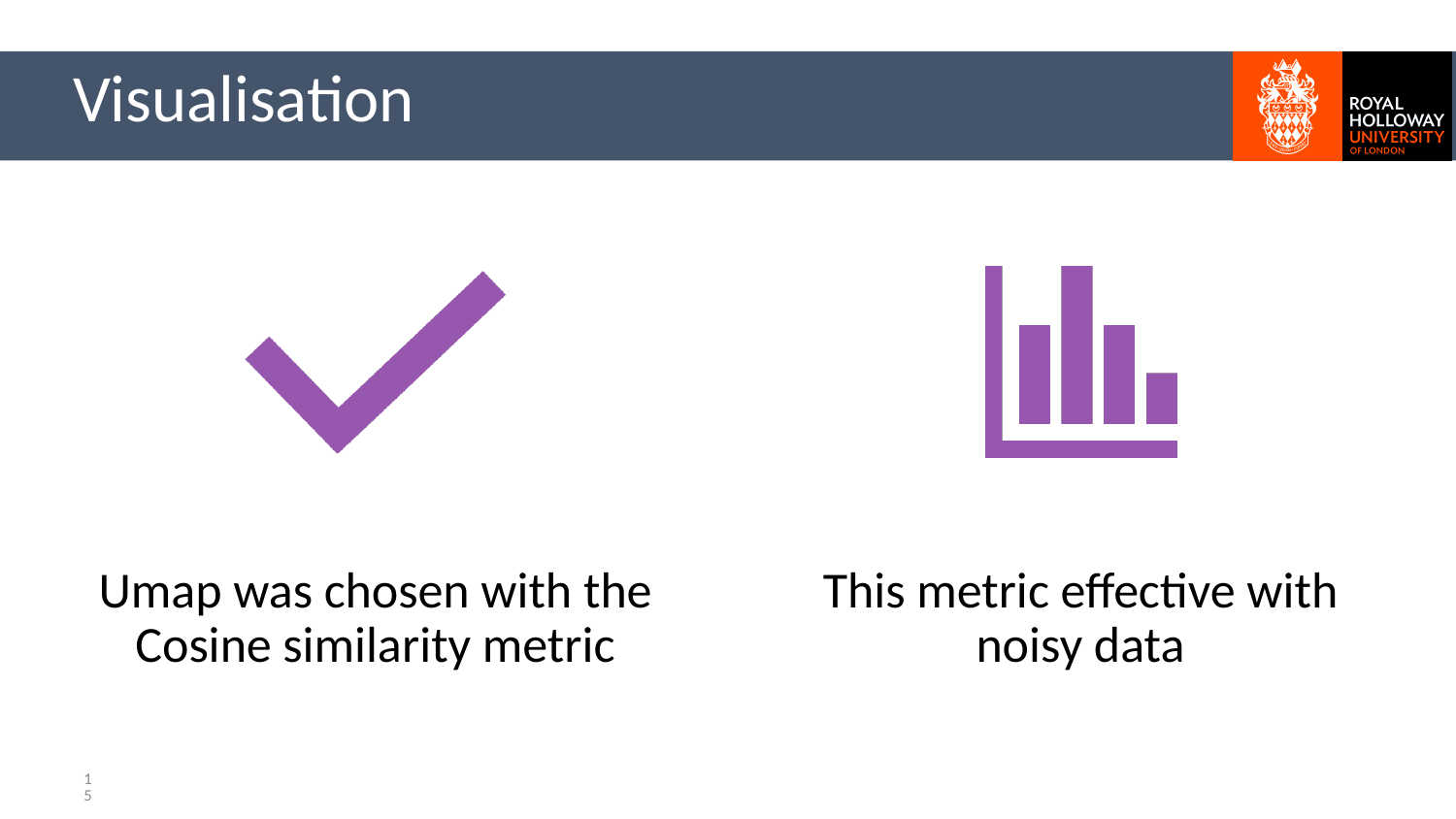

# Visualisation
Umap was chosen with the Cosine similarity metric
This metric effective with noisy data
15